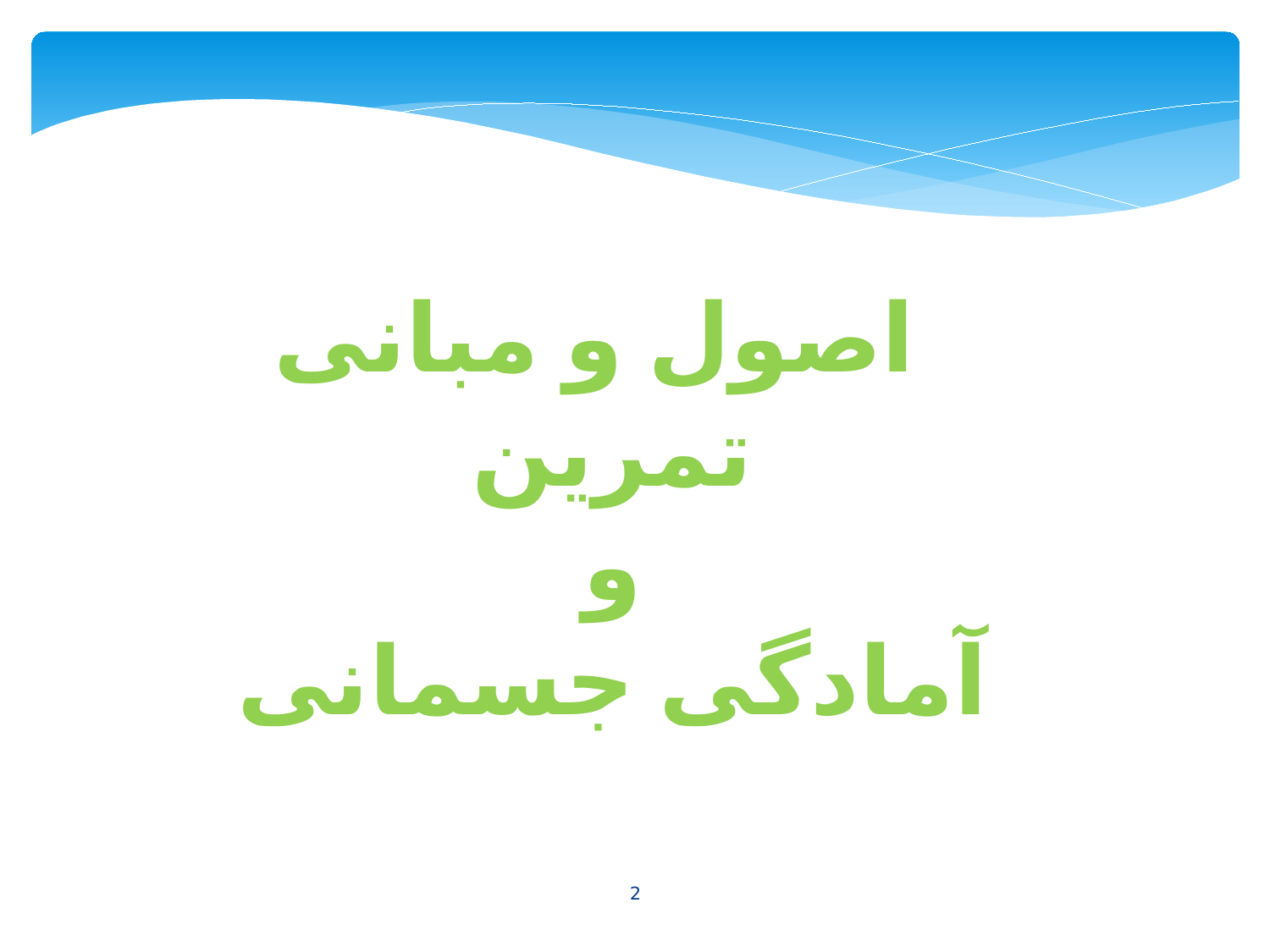

اصول و مبانی تمرین
و
آمادگی جسمانی
2